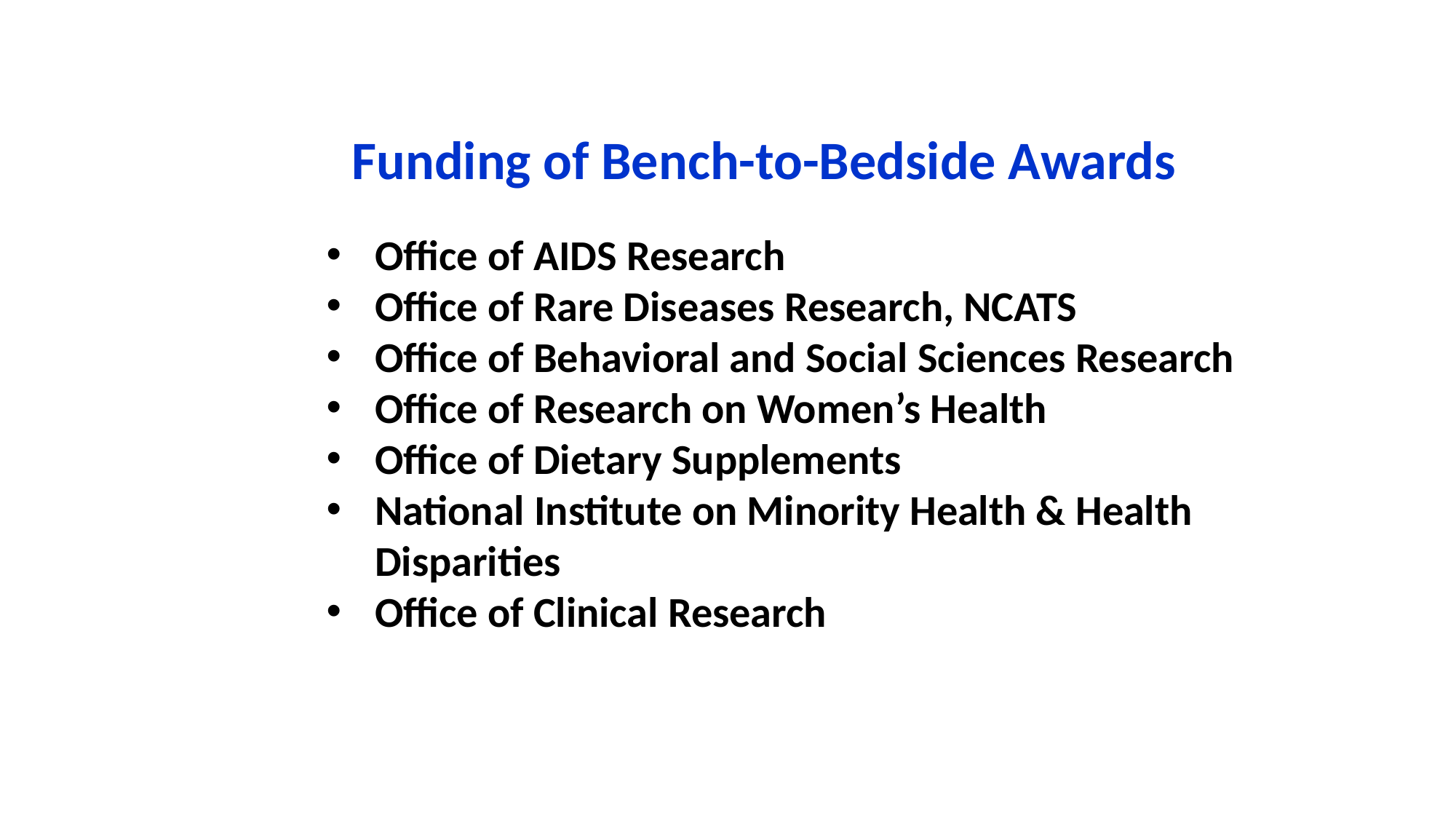

# Funding of Bench-to-Bedside Awards
Office of AIDS Research
Office of Rare Diseases Research, NCATS
Office of Behavioral and Social Sciences Research
Office of Research on Women’s Health
Office of Dietary Supplements
National Institute on Minority Health & Health Disparities
Office of Clinical Research